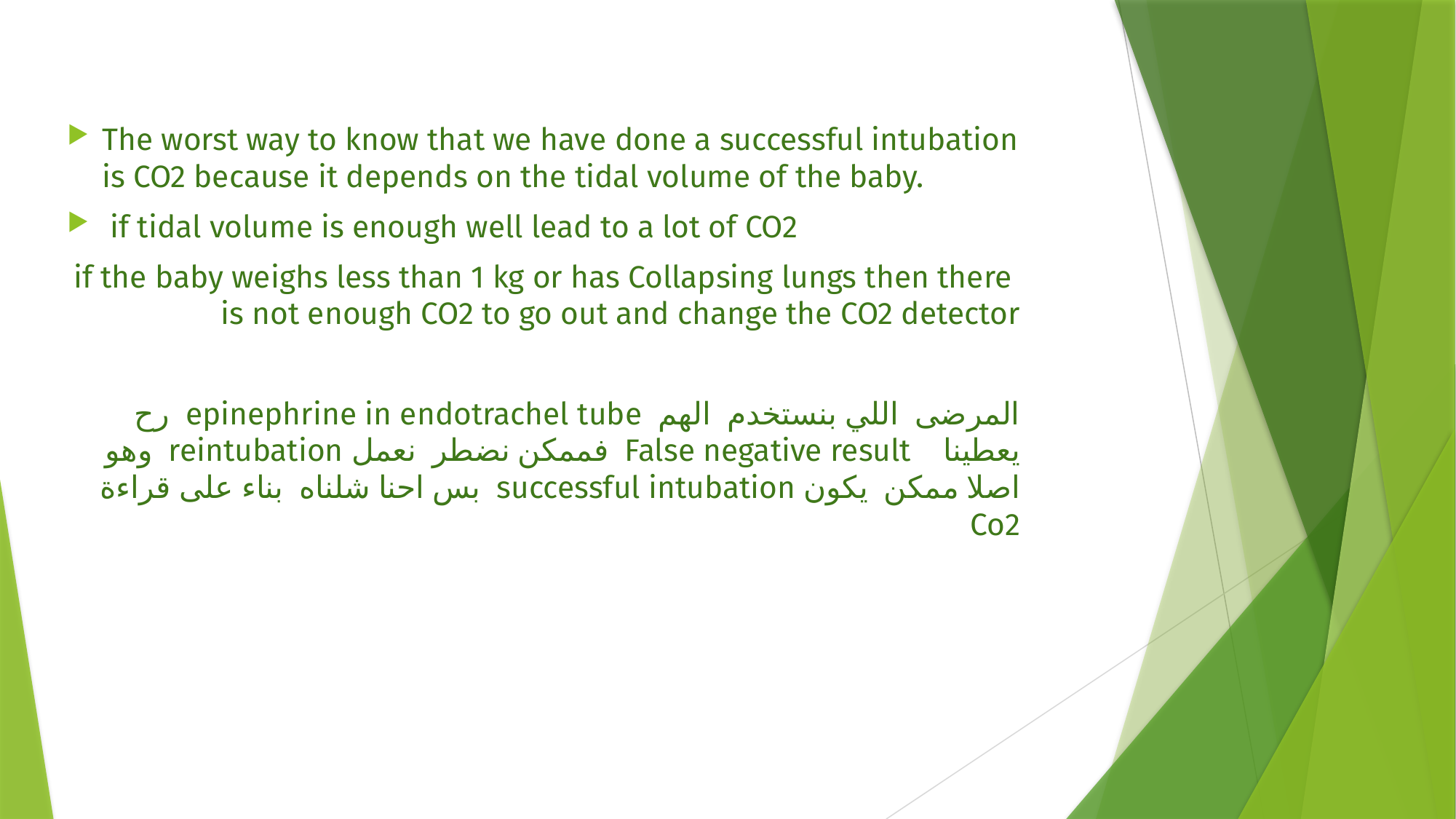

The worst way to know that we have done a successful intubation is CO2 because it depends on the tidal volume of the baby.
 if tidal volume is enough well lead to a lot of CO2
 if the baby weighs less than 1 kg or has Collapsing lungs then there is not enough CO2 to go out and change the CO2 detector

المرضى  اللي بنستخدم  الهم  epinephrine in endotrachel tube  رح  يعطينا    False negative result  فممكن نضطر  نعمل reintubation  وهو اصلا ممكن  يكون successful intubation  بس احنا شلناه  بناء على قراءة Co2